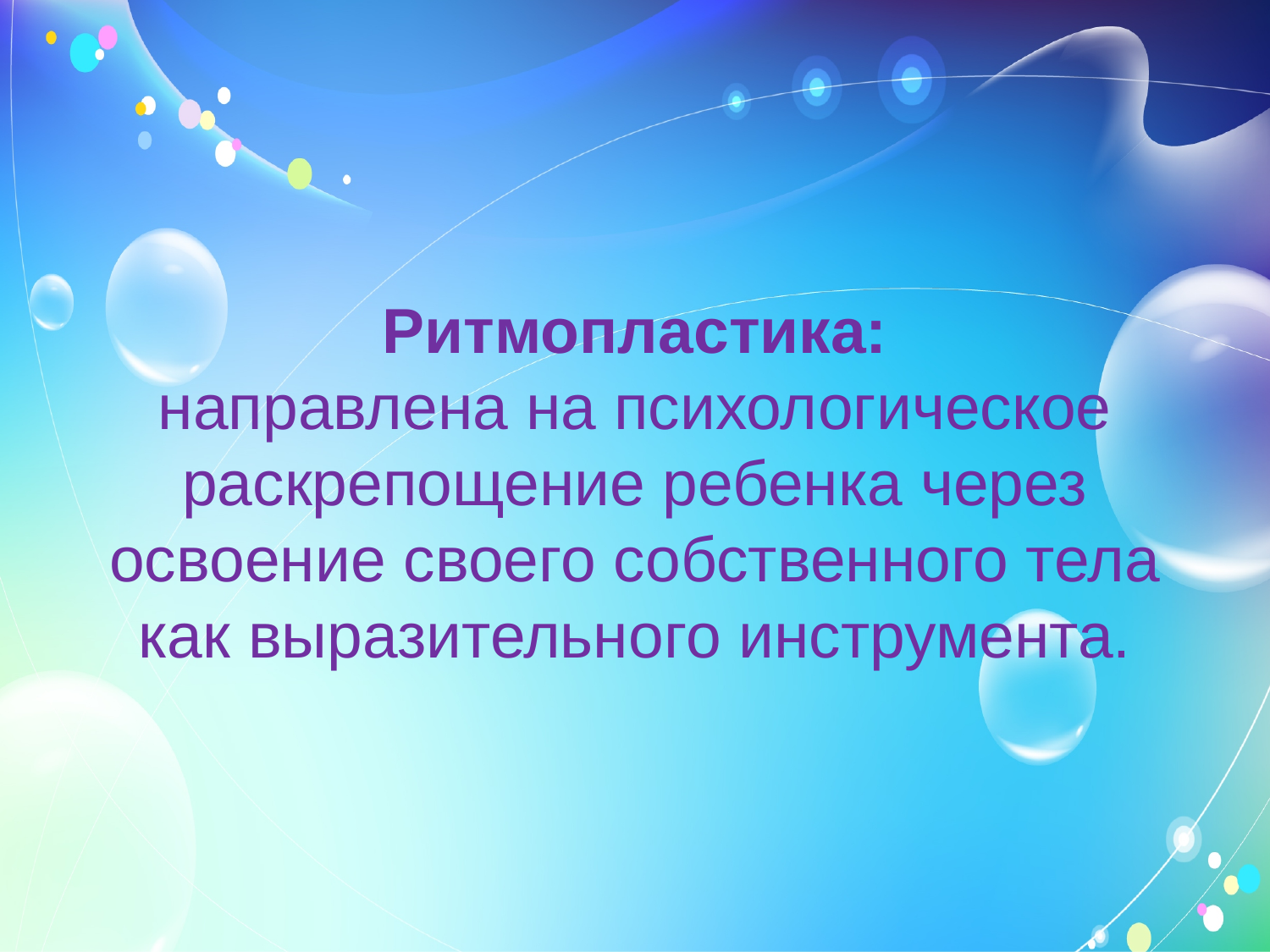

# Ритмопластика: направлена на психологическое раскрепощение ребенка через освоение своего собственного тела как выразительного инструмента.